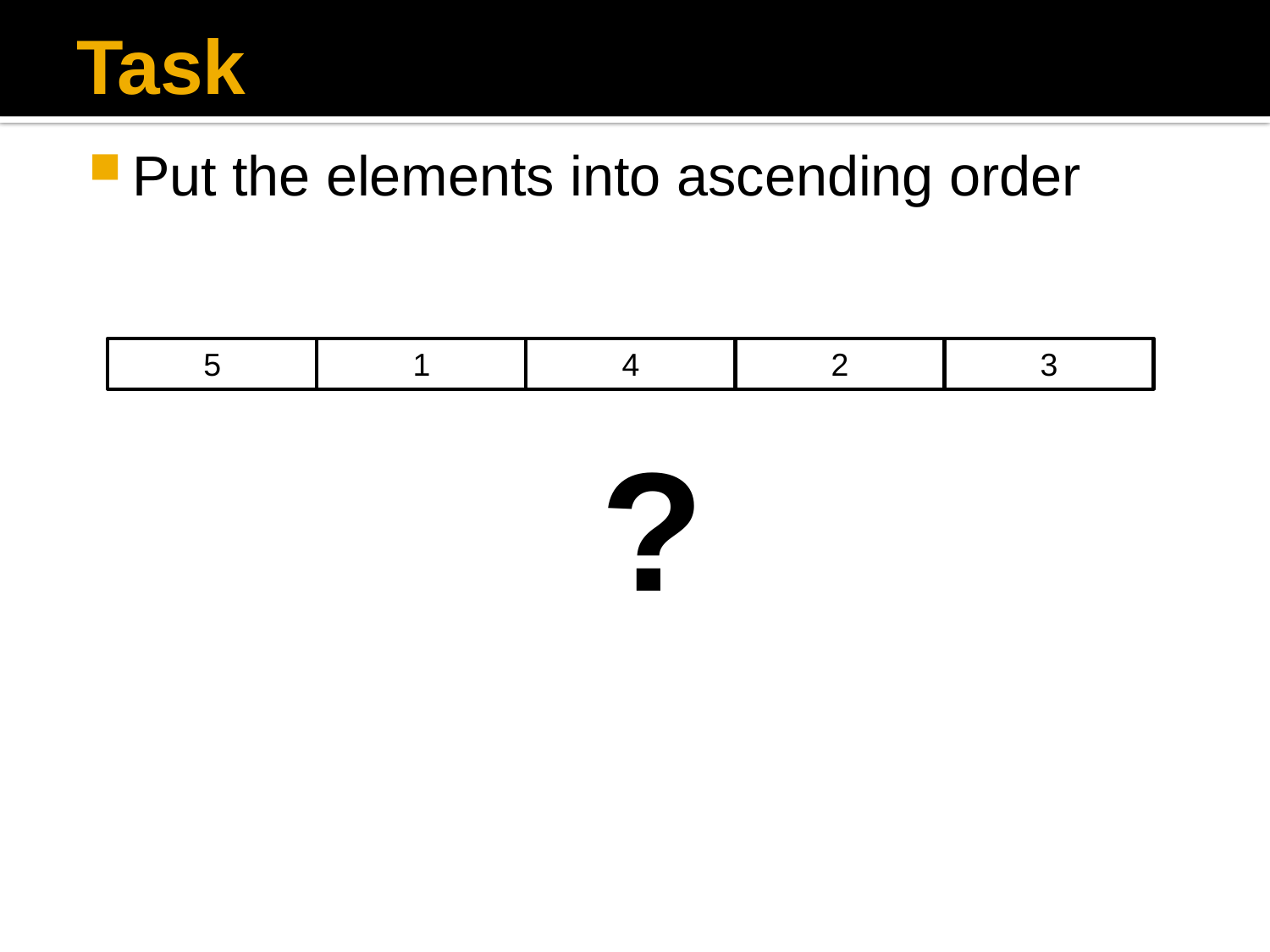

# Task
Put the elements into ascending order
5
1
4
2
3
?